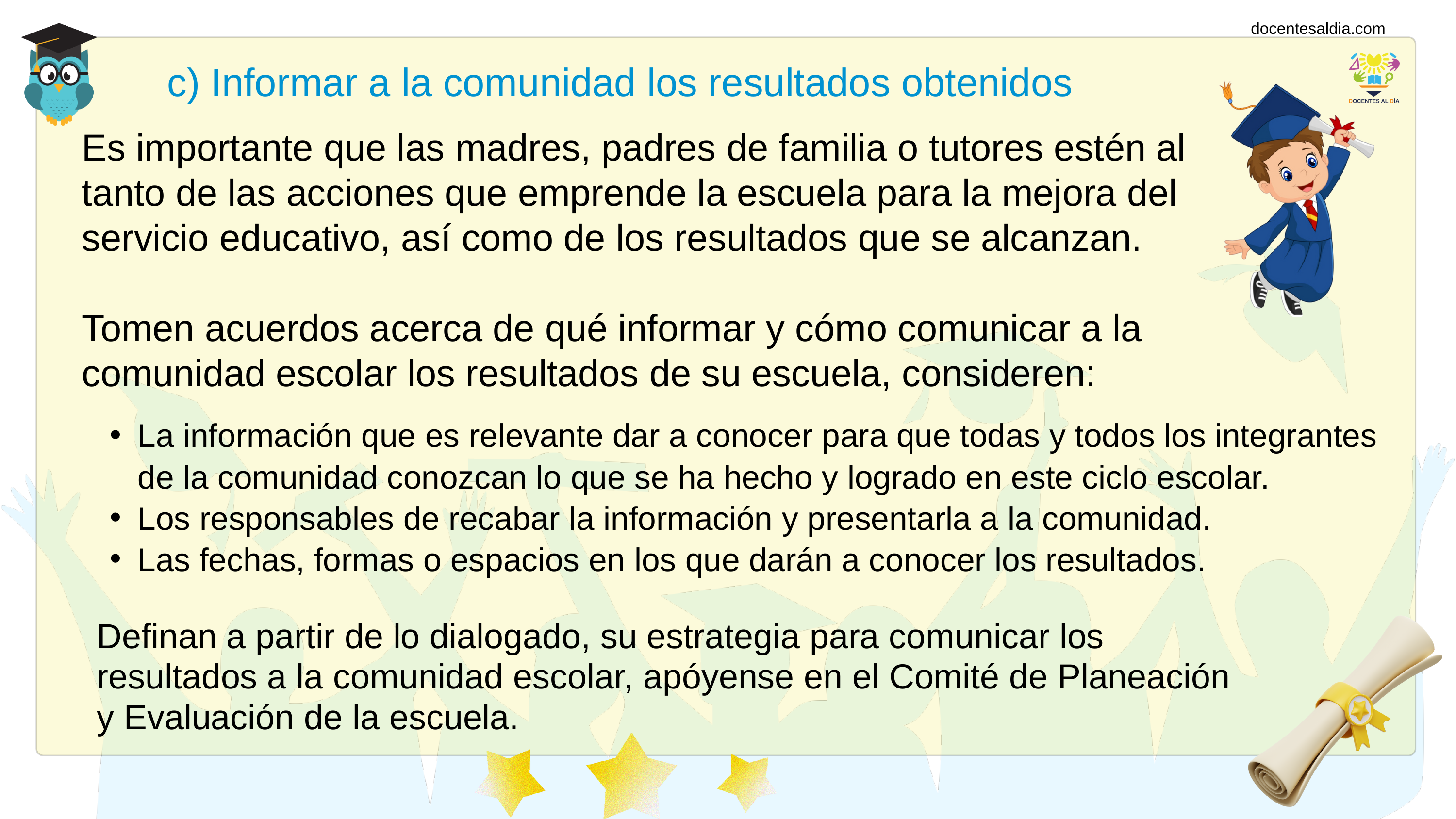

docentesaldia.com

c) Informar a la comunidad los resultados obtenidos

Es importante que las madres, padres de familia o tutores estén al tanto de las acciones que emprende la escuela para la mejora del servicio educativo, así como de los resultados que se alcanzan.

Tomen acuerdos acerca de qué informar y cómo comunicar a la comunidad escolar los resultados de su escuela, consideren:

La información que es relevante dar a conocer para que todas y todos los integrantes de la comunidad conozcan lo que se ha hecho y logrado en este ciclo escolar.
Los responsables de recabar la información y presentarla a la comunidad.
Las fechas, formas o espacios en los que darán a conocer los resultados.
Definan a partir de lo dialogado, su estrategia para comunicar los resultados a la comunidad escolar, apóyense en el Comité de Planeación y Evaluación de la escuela.